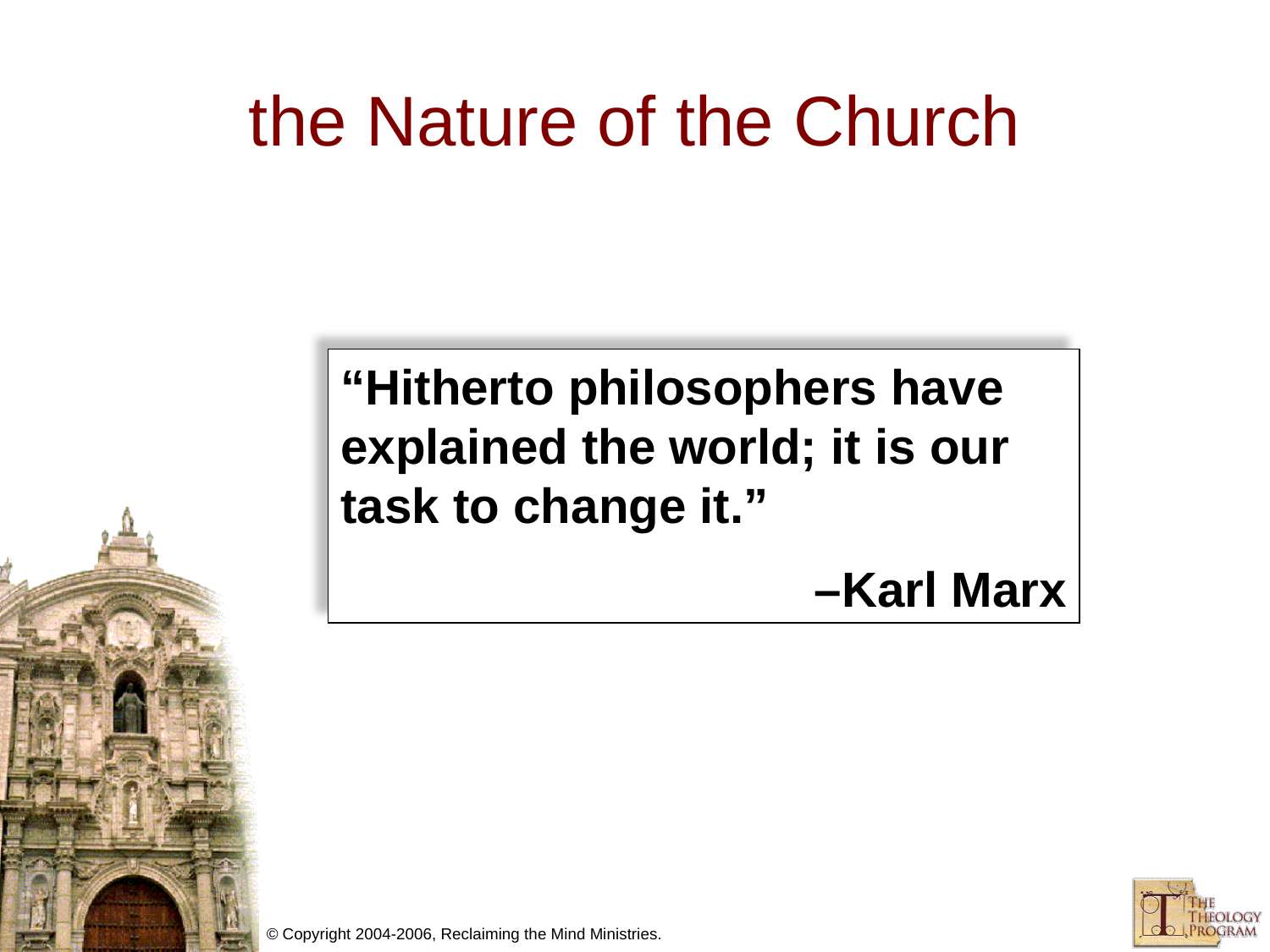

# the Nature of the Church
“Hitherto philosophers have explained the world; it is our task to change it.”
–Karl Marx